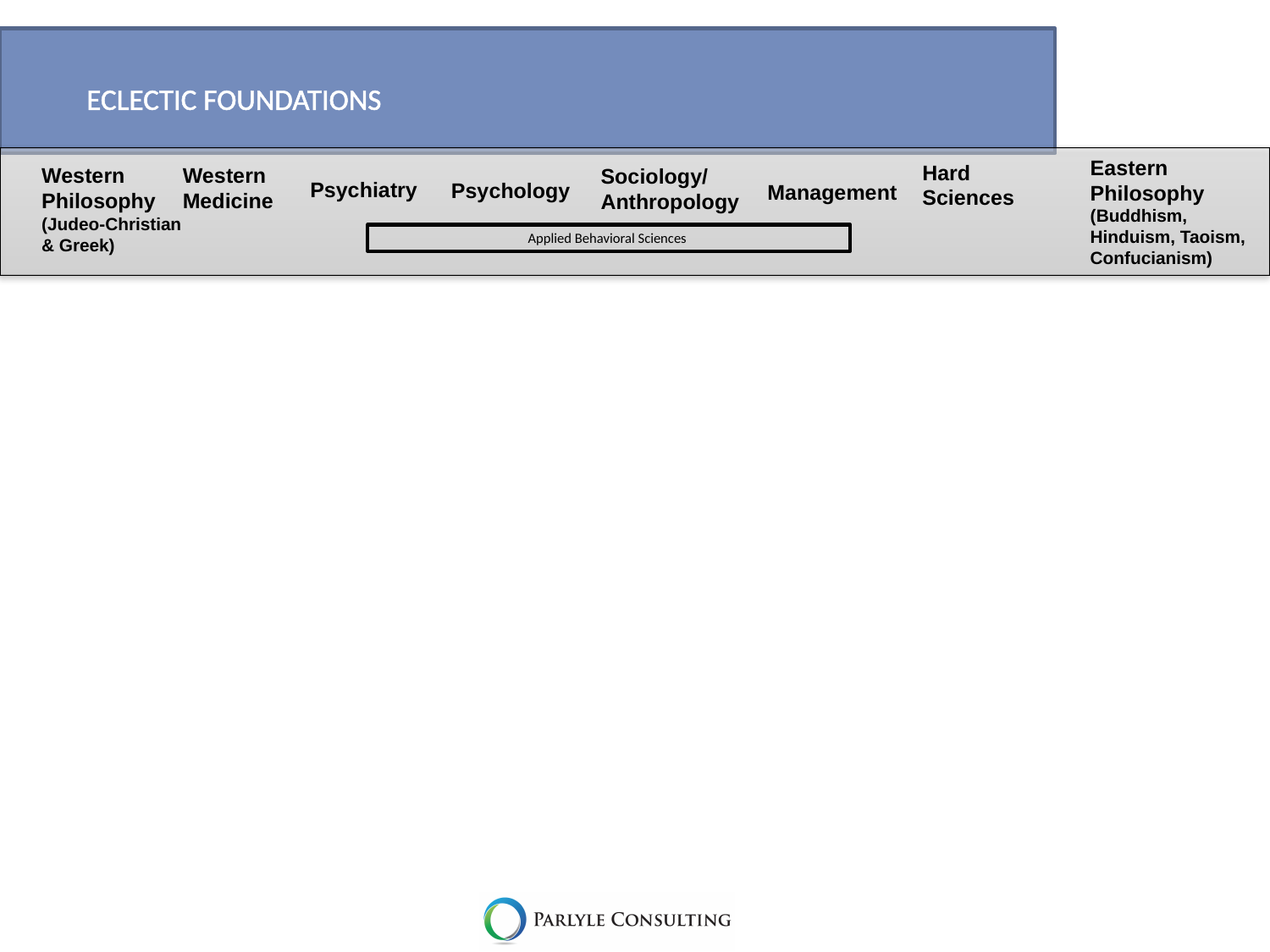

# ECLECTIC FOUNDATIONS

Psychiatry

Psychology

Management

Eastern
Philosophy
(Buddhism, Hinduism, Taoism, Confucianism)
Hard
Sciences
Western
Medicine
Western Philosophy
(Judeo-Christian
& Greek)
Sociology/
Anthropology
Applied Behavioral Sciences